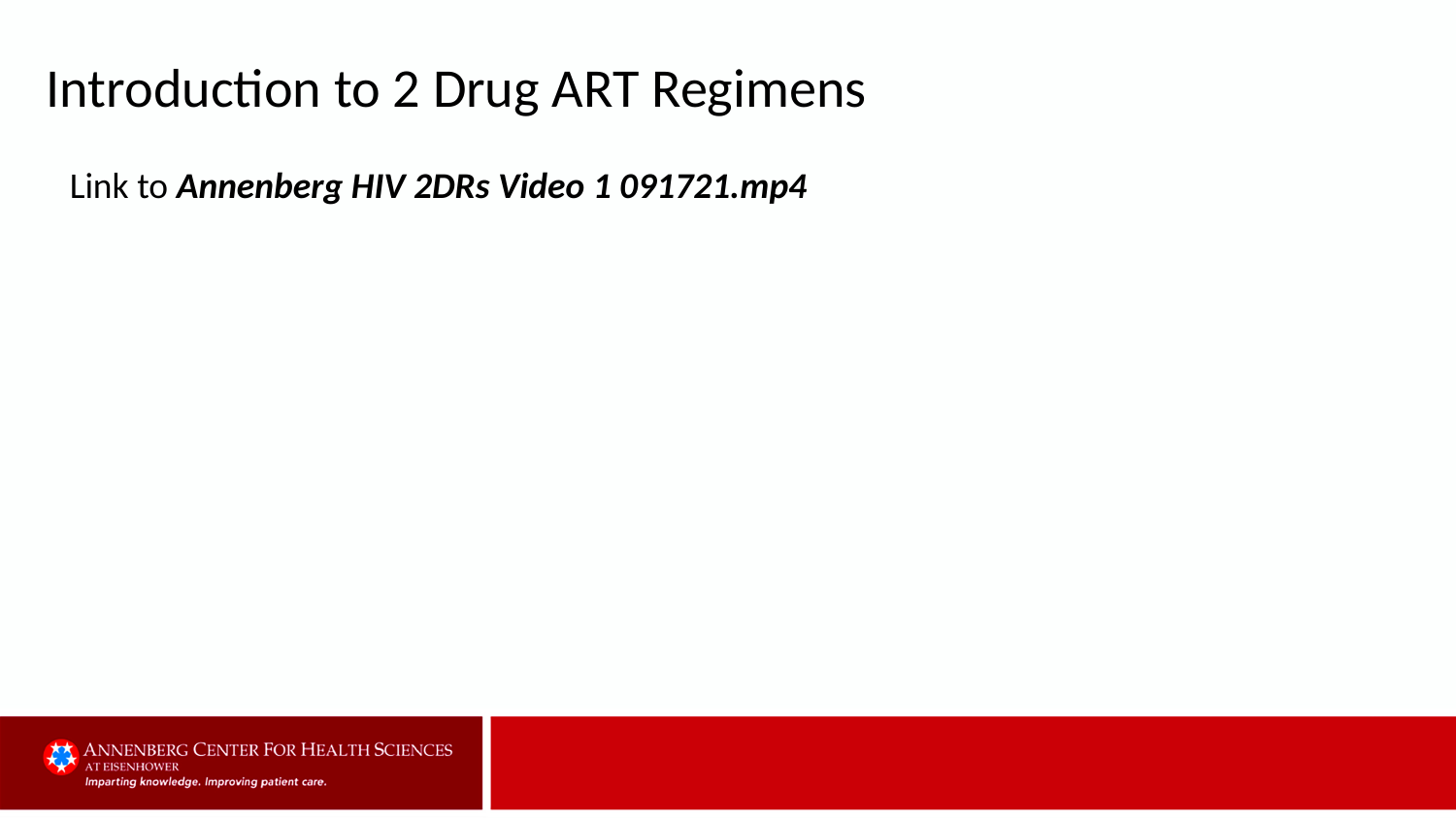

# Introduction to 2 Drug ART Regimens
Link to Annenberg HIV 2DRs Video 1 091721.mp4